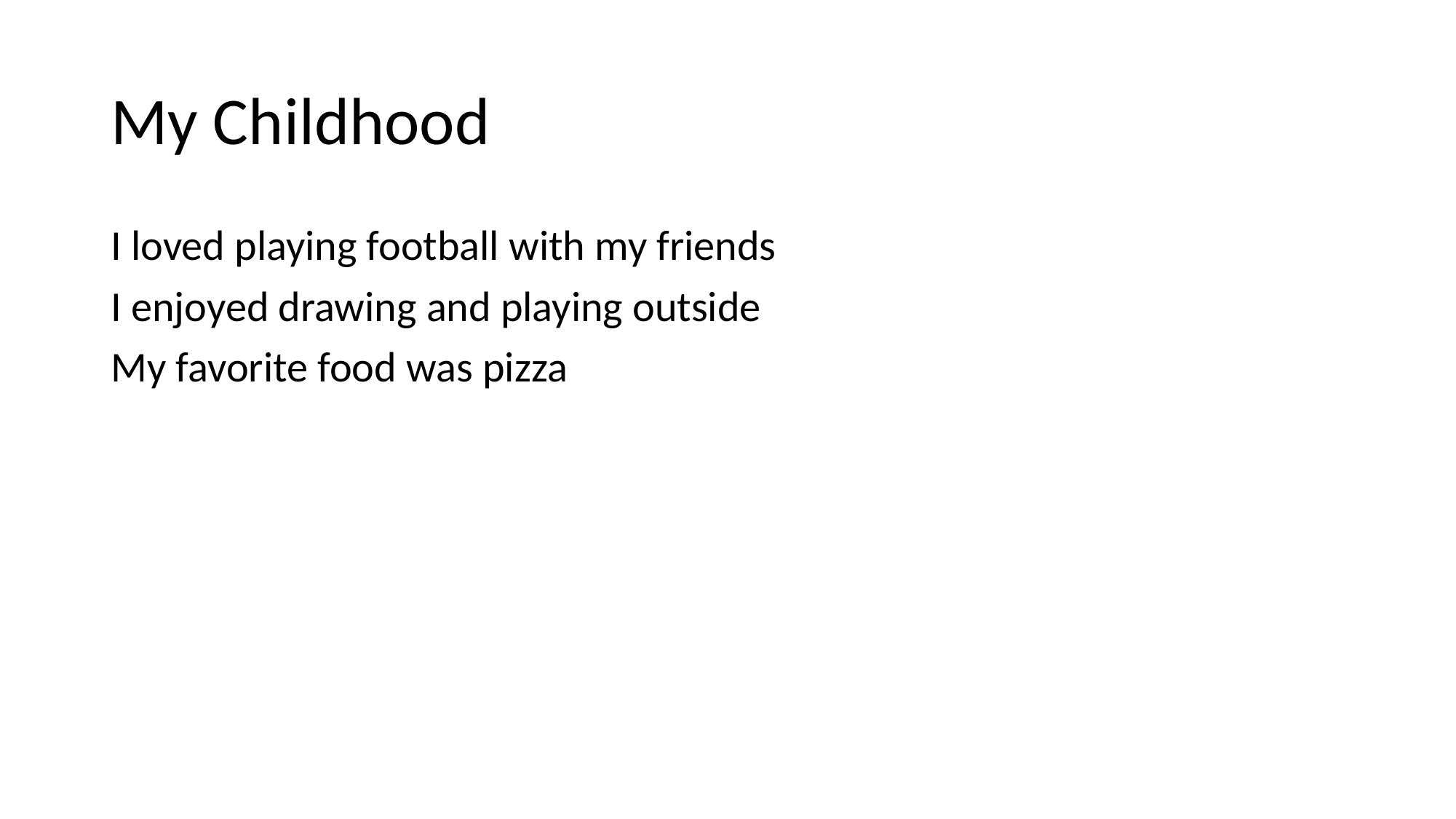

# My Childhood
I loved playing football with my friends
I enjoyed drawing and playing outside
My favorite food was pizza